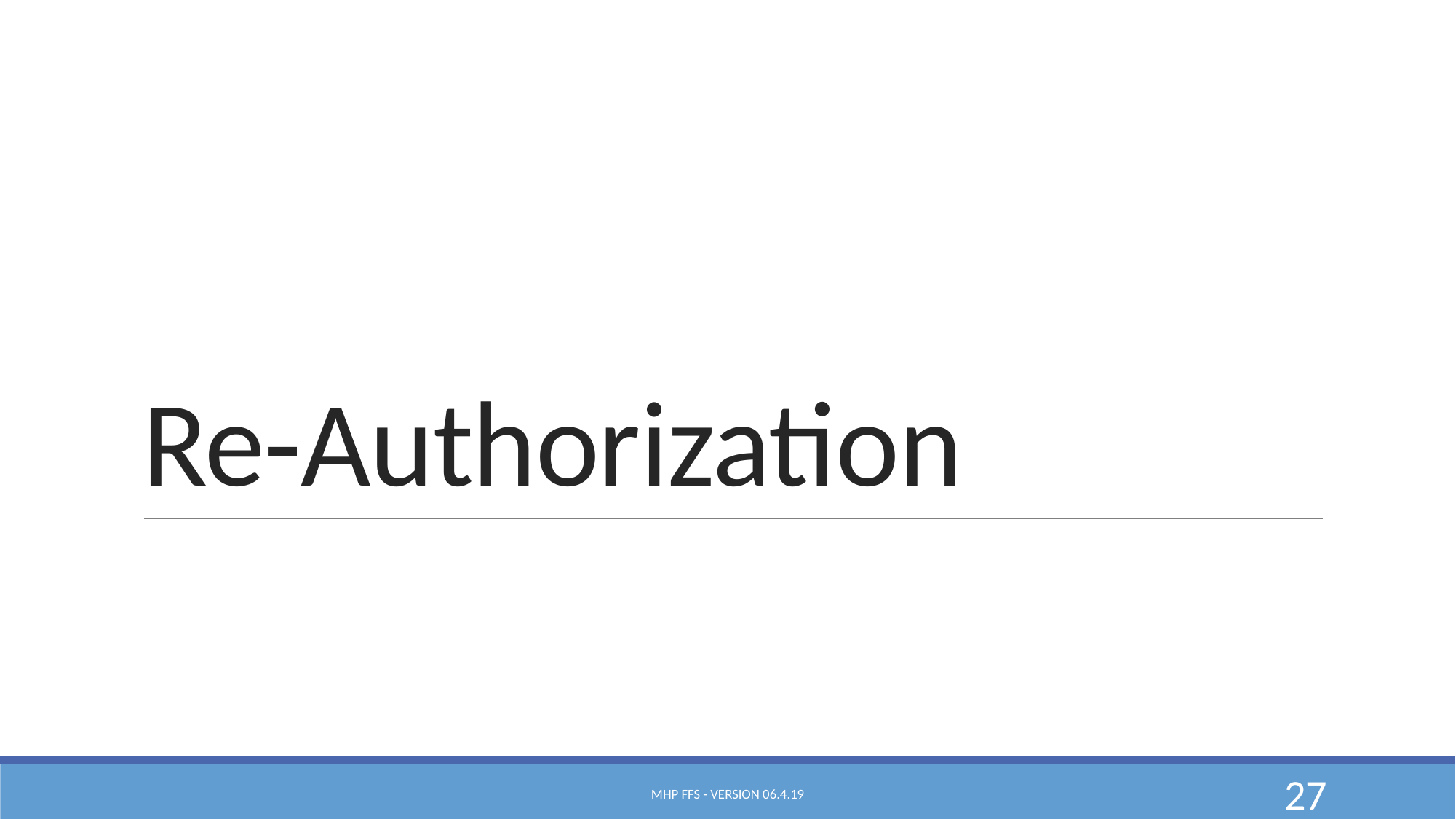

# Re-Authorization
MHP FFS - Version 06.4.19
27